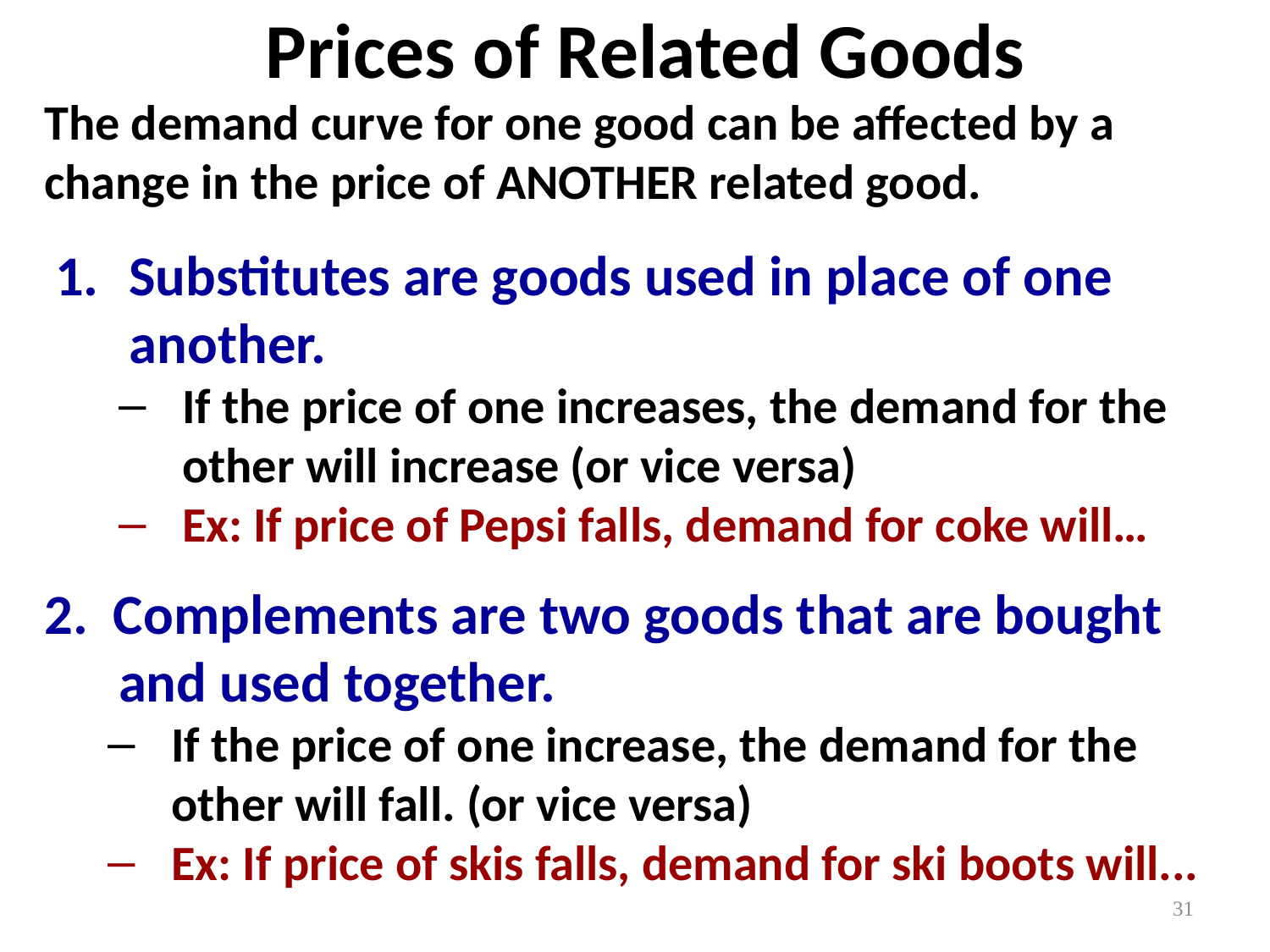

# Prices of Related Goods
The demand curve for one good can be affected by a change in the price of ANOTHER related good.
Substitutes are goods used in place of one another.
If the price of one increases, the demand for the other will increase (or vice versa)
Ex: If price of Pepsi falls, demand for coke will…
2.  Complements are two goods that are bought and used together.
If the price of one increase, the demand for the other will fall. (or vice versa)
Ex: If price of skis falls, demand for ski boots will...
31